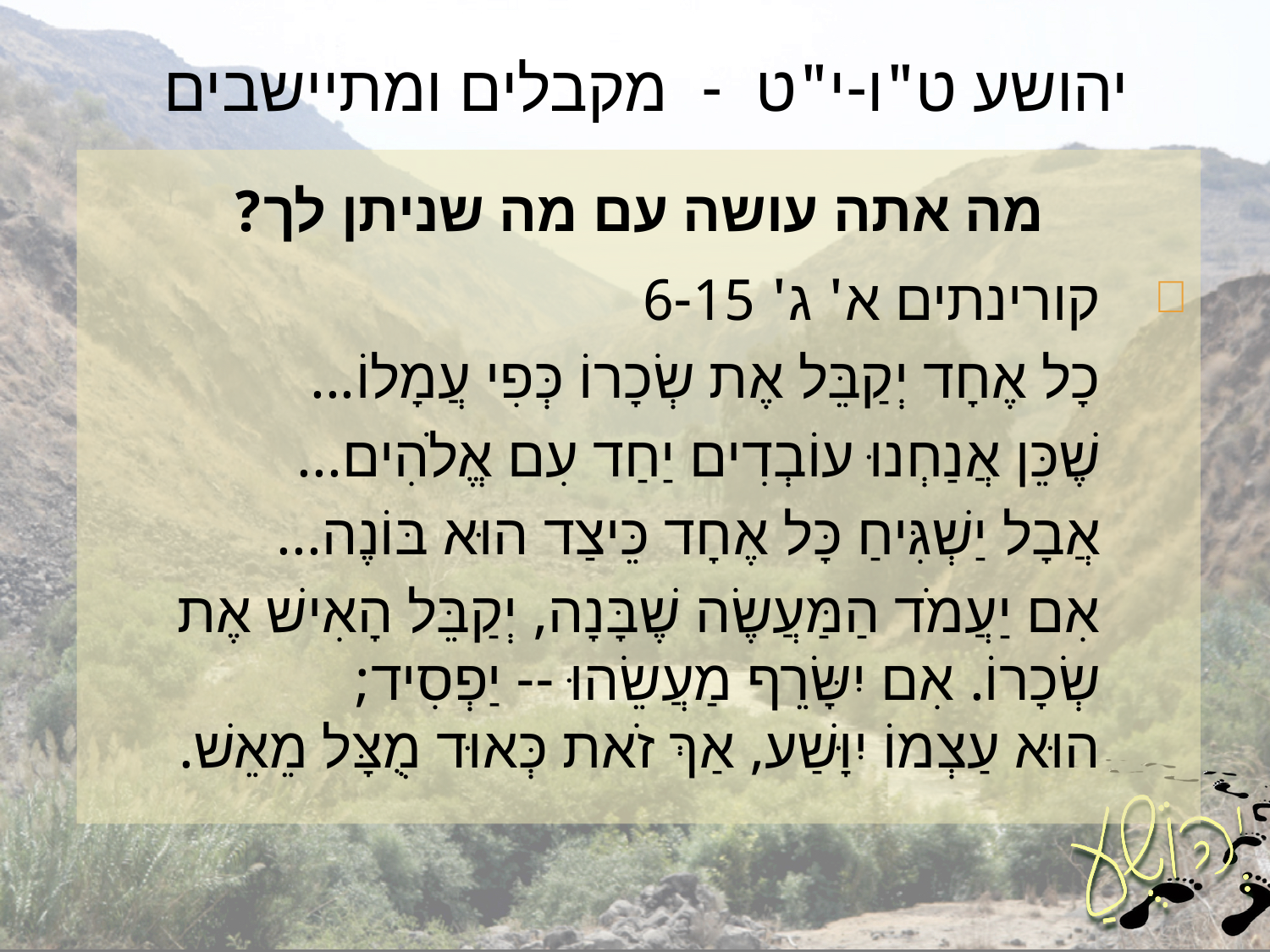

# יהושע ט"ו-י"ט  -  מקבלים ומתיישבים
מה אתה עושה עם מה שניתן לך?
קורינתים א' ג' 6-15
כָל אֶחָד יְקַבֵּל אֶת שְׂכָרוֹ כְּפִי עֲמָלוֹ...
שֶׁכֵּן אֲנַחְנוּ עוֹבְדִים יַחַד עִם אֱלֹהִים...
אֲבָל יַשְׁגִּיחַ כָּל אֶחָד כֵּיצַד הוּא בּוֹנֶה...
אִם יַעֲמֹד הַמַּעֲשֶׂה שֶׁבָּנָה, יְקַבֵּל הָאִישׁ אֶת שְׂכָרוֹ. אִם יִשָּׂרֵף מַעֲשֵׂהוּ -- יַפְסִיד;
הוּא עַצְמוֹ יִוָּשַׁע, אַךְ זֹאת כְּאוּד מֻצָּל מֵאֵשׁ.